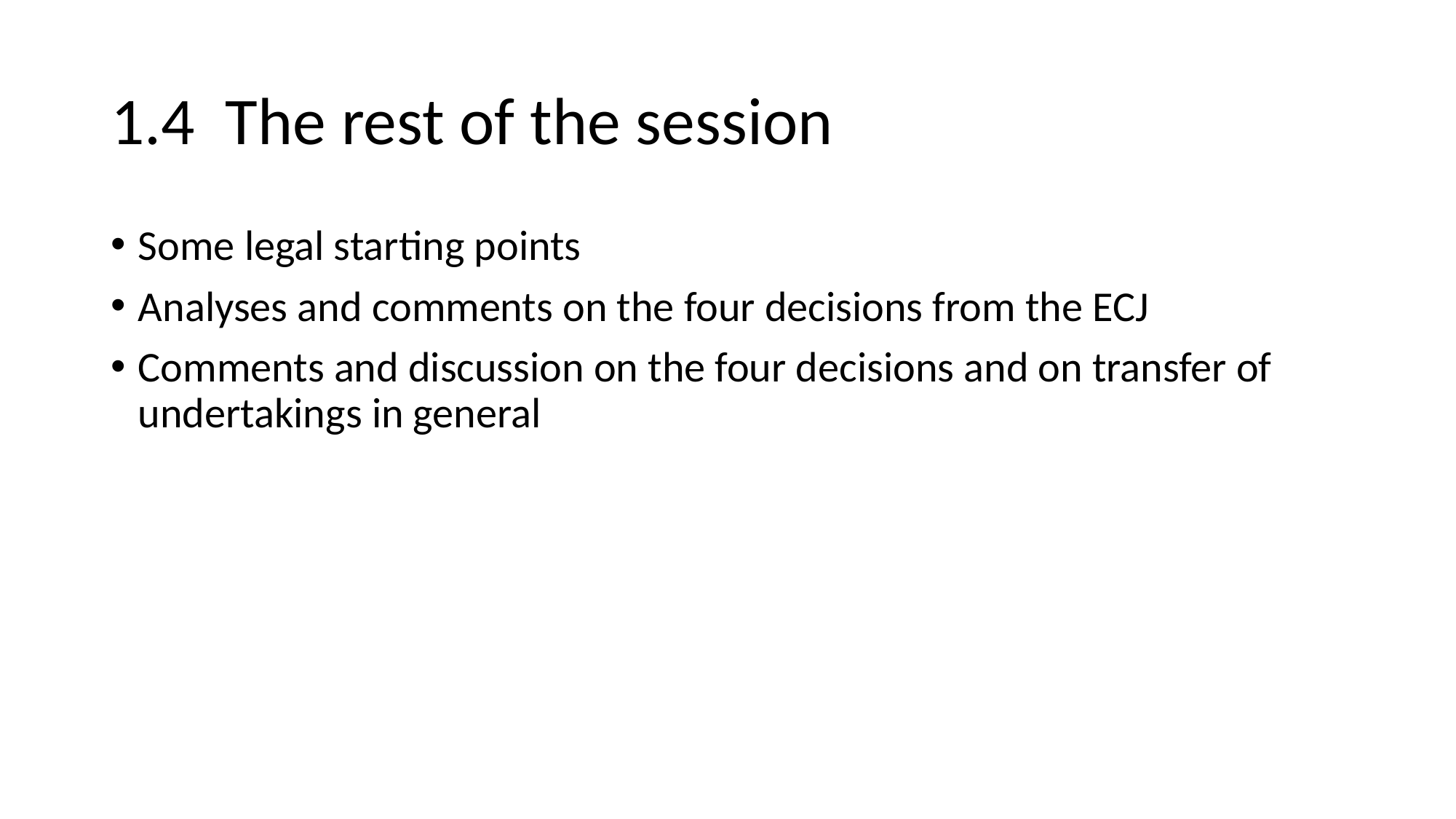

# 1.4  The rest of the session
Some legal starting points
Analyses and comments on the four decisions from the ECJ
Comments and discussion on the four decisions and on transfer of undertakings in general